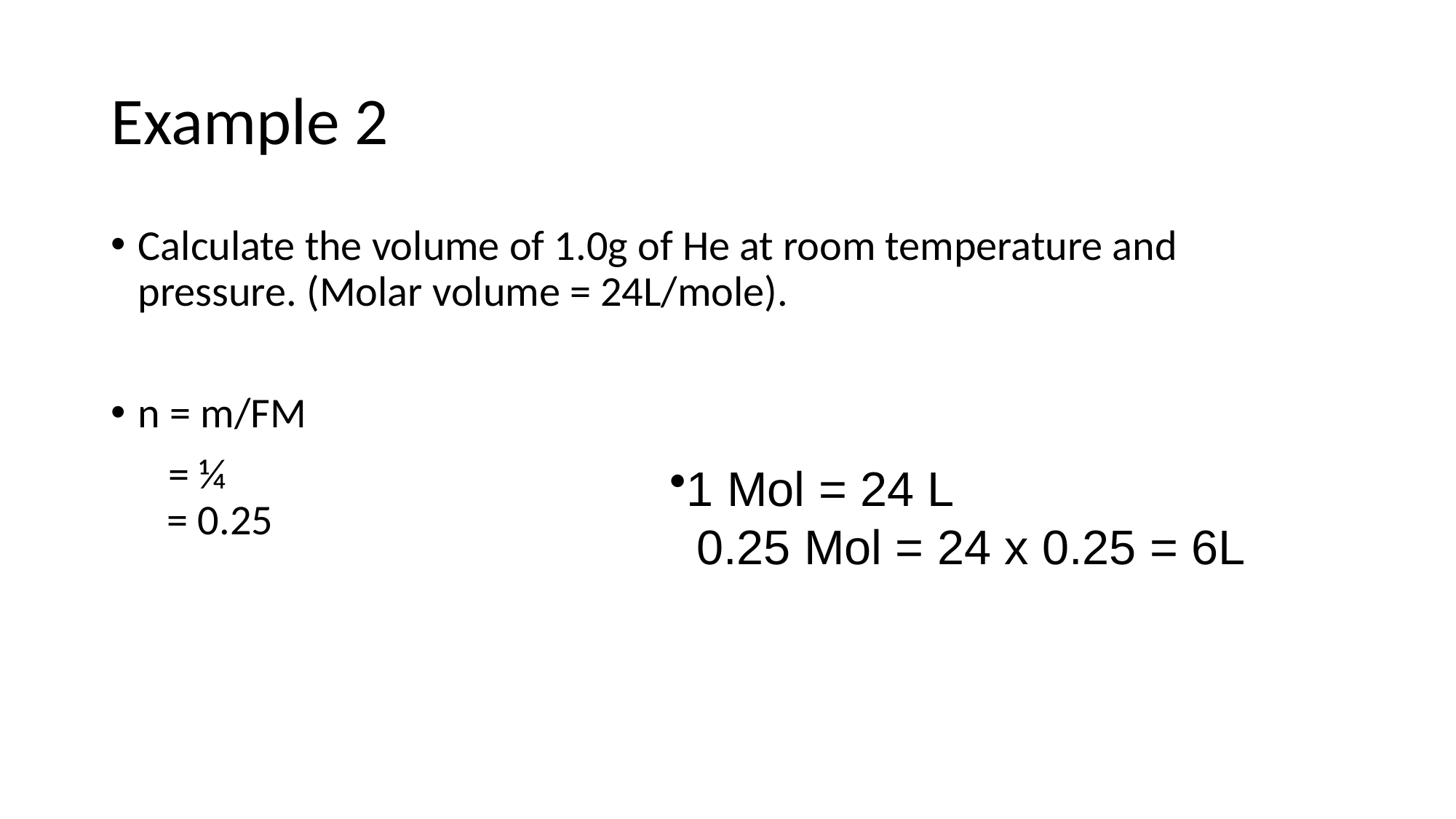

# Example 2
Calculate the volume of 1.0g of He at room temperature and pressure. (Molar volume = 24L/mole).

n = m/FM
      = ¼
   = 0.25
1 Mol = 24 L
  0.25 Mol = 24 x 0.25 = 6L